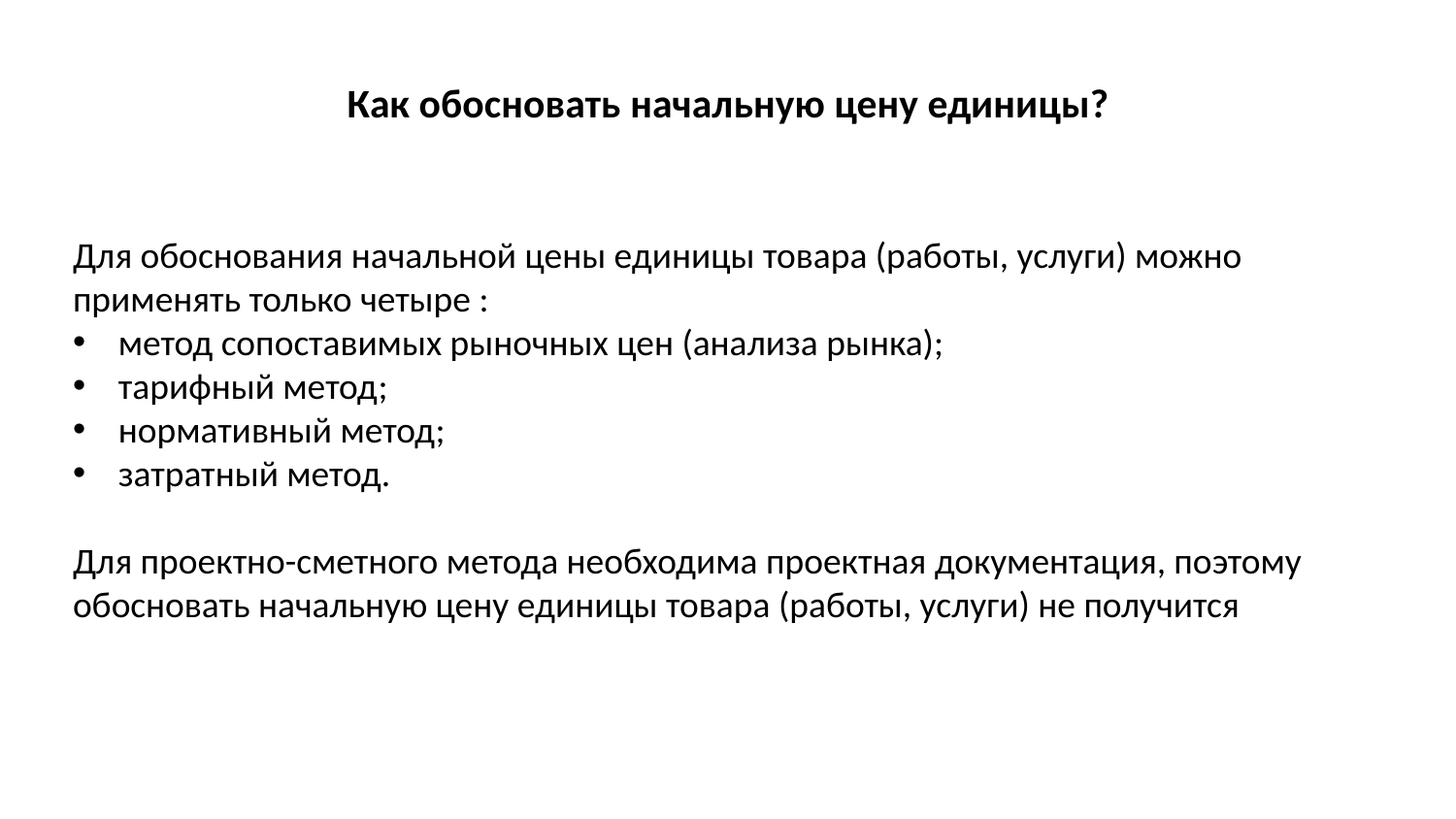

# Как обосновать начальную цену единицы?

Для обоснования начальной цены единицы товара (работы, услуги) можно применять только четыре :
метод сопоставимых рыночных цен (анализа рынка);
тарифный метод;
нормативный метод;
затратный метод.

Для проектно-сметного метода необходима проектная документация, поэтому обосновать начальную цену единицы товара (работы, услуги) не получится